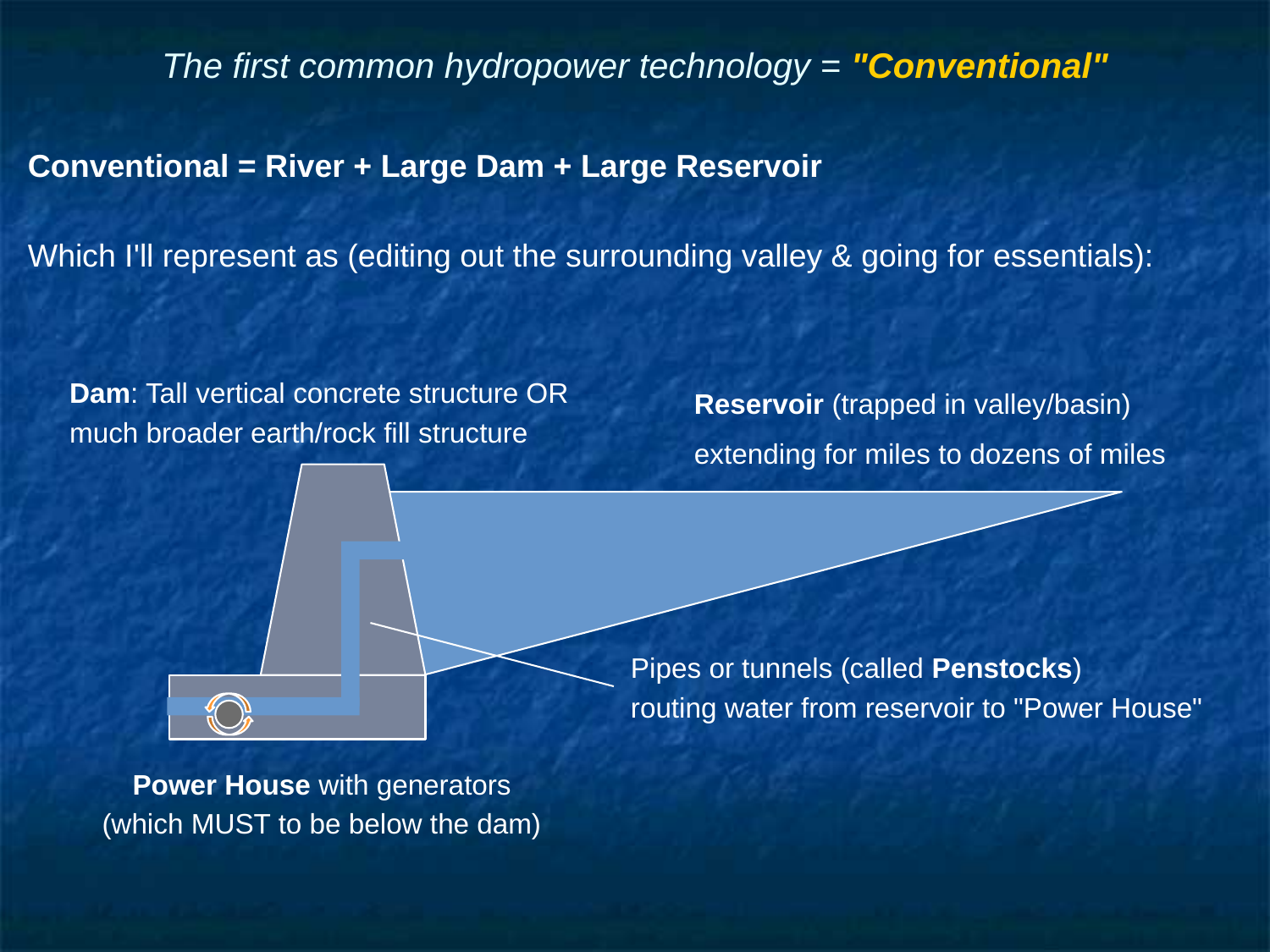

# The first common hydropower technology = "Conventional"
Conventional = River + Large Dam + Large Reservoir

Which I'll represent as (editing out the surrounding valley & going for essentials):
Dam: Tall vertical concrete structure OR
much broader earth/rock fill structure
Reservoir (trapped in valley/basin)

extending for miles to dozens of miles

Pipes or tunnels (called Penstocks)
routing water from reservoir to "Power House"
Power House with generators
(which MUST to be below the dam)